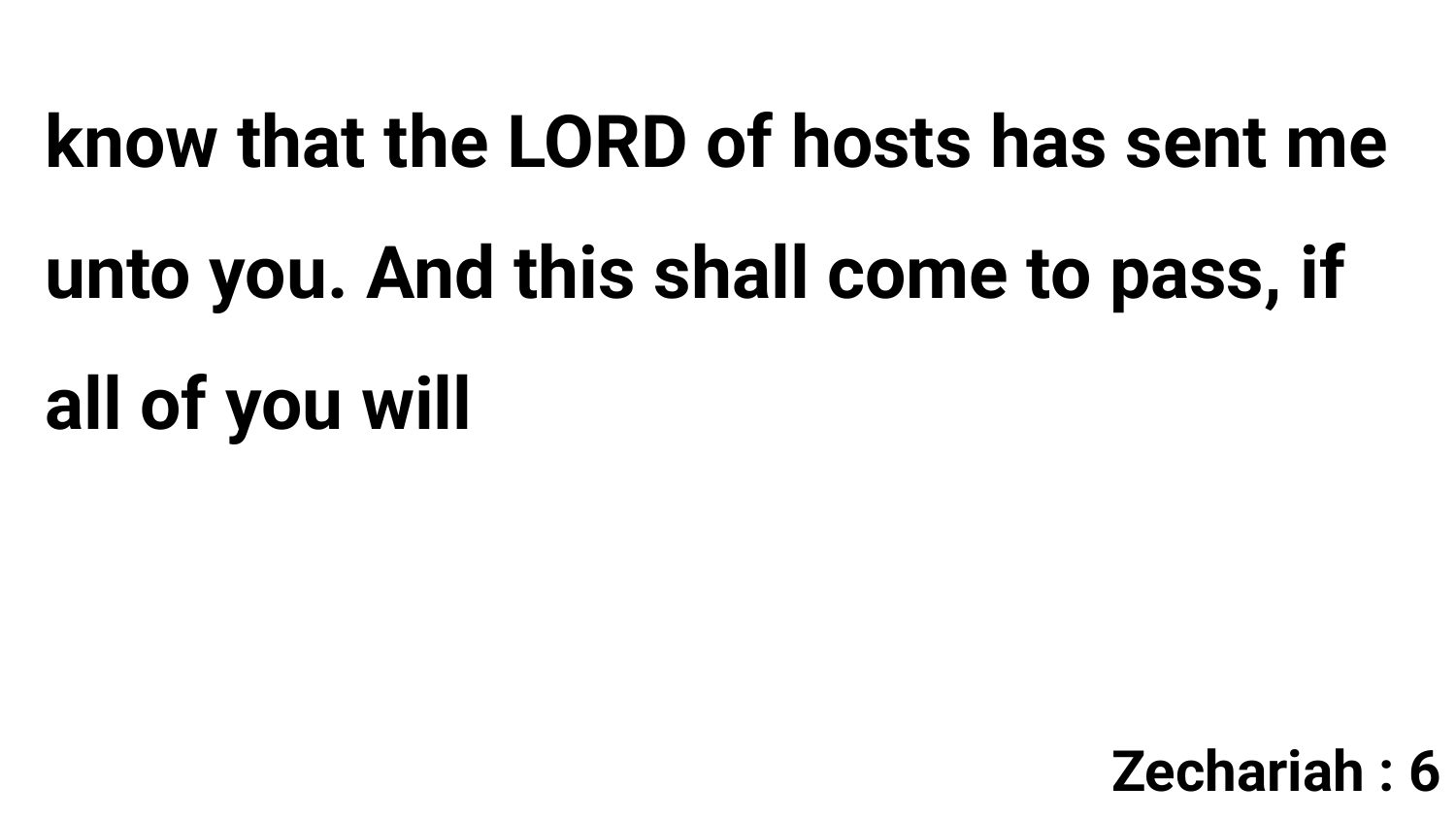

know that the LORD of hosts has sent me unto you. And this shall come to pass, if all of you will
Zechariah : 6